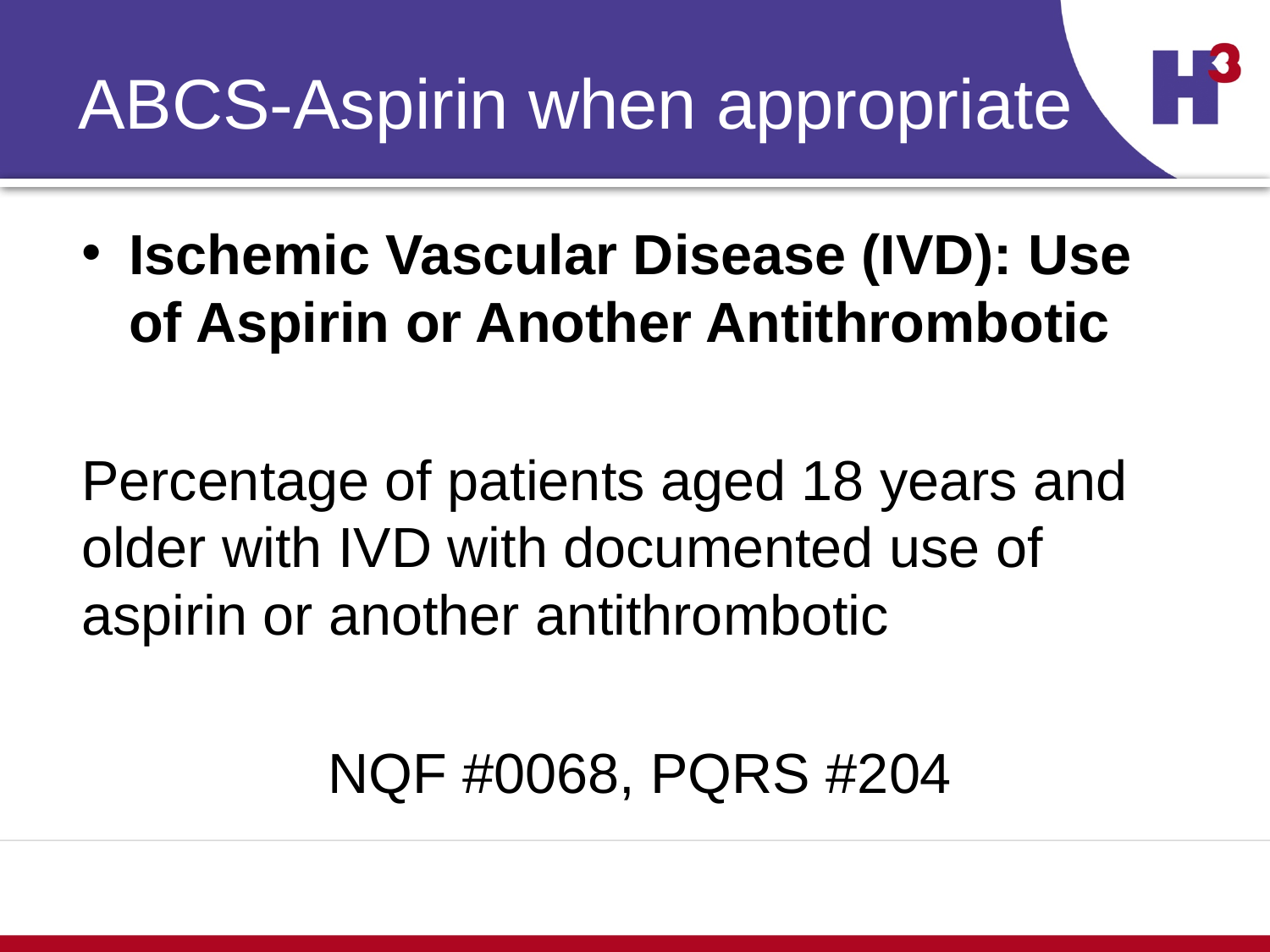

# ABCS-Aspirin when appropriate
Ischemic Vascular Disease (IVD): Use of Aspirin or Another Antithrombotic

Percentage of patients aged 18 years and older with IVD with documented use of aspirin or another antithrombotic

NQF #0068, PQRS #204